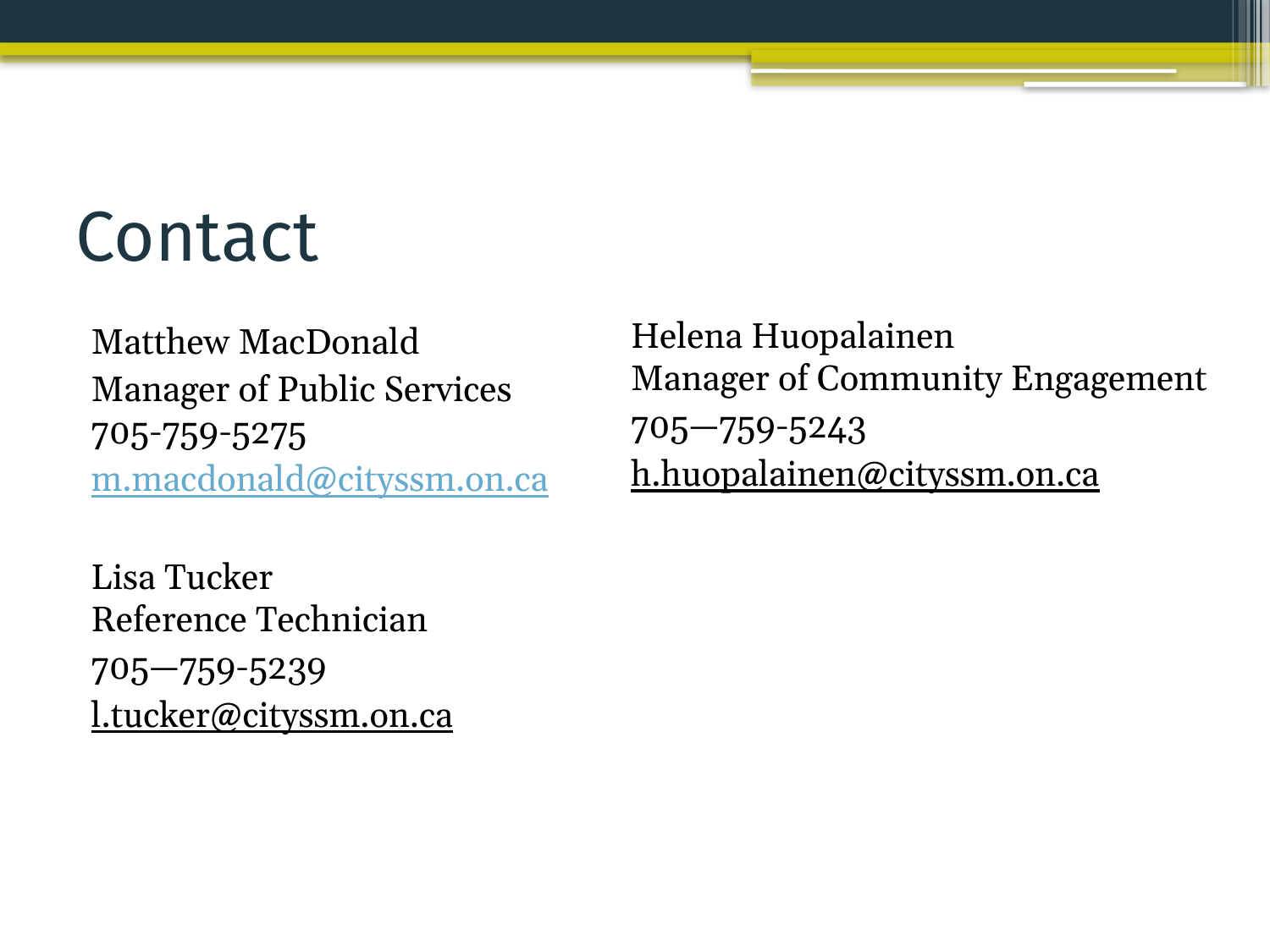

# Contact
Helena Huopalainen
Manager of Community Engagement
705—759-5243
h.huopalainen@cityssm.on.ca
Matthew MacDonald
Manager of Public Services
705-759-5275
m.macdonald@cityssm.on.ca

Lisa Tucker
Reference Technician
705—759-5239
l.tucker@cityssm.on.ca